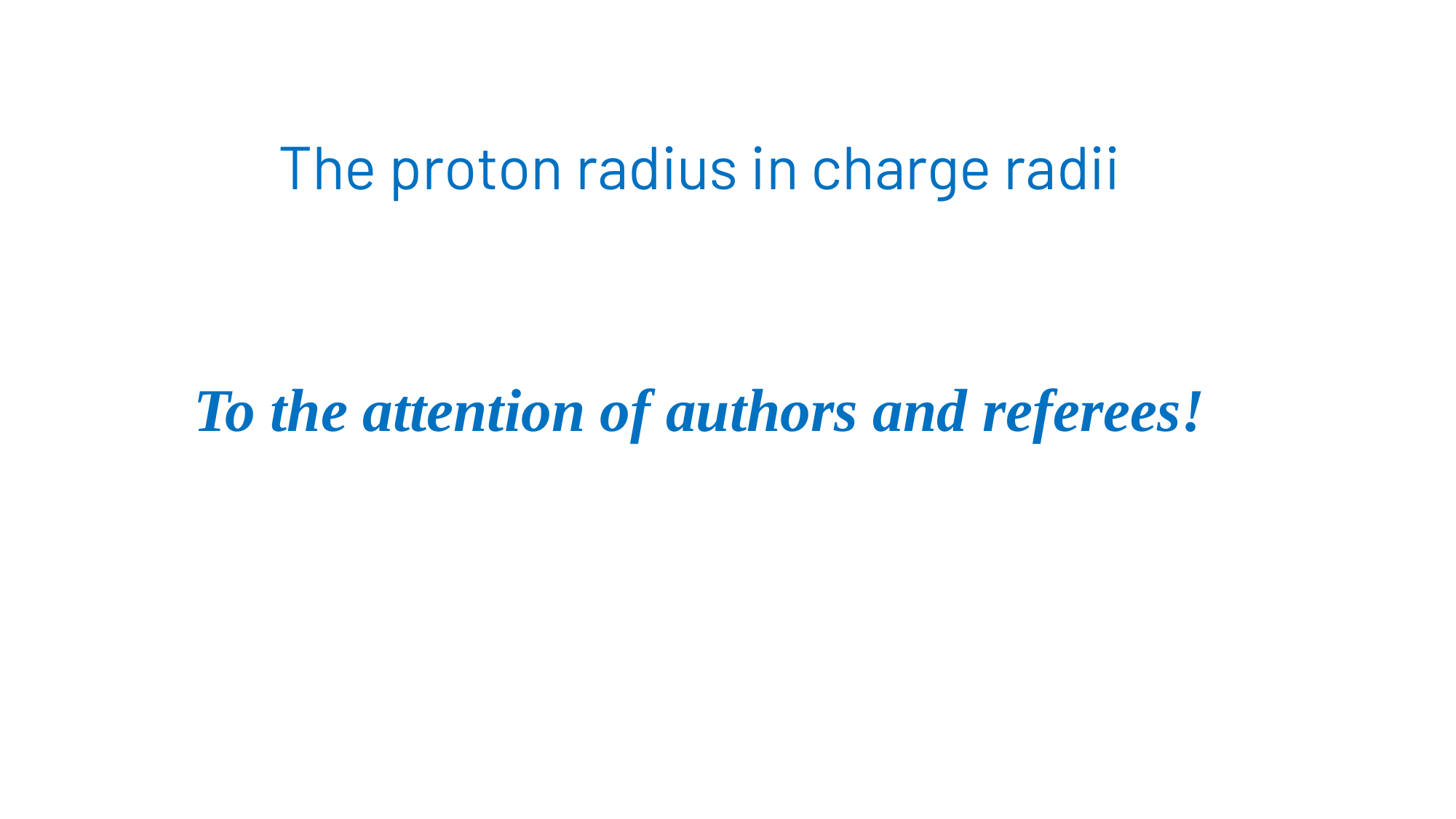

The proton radius in charge radii

To the attention of authors and referees!